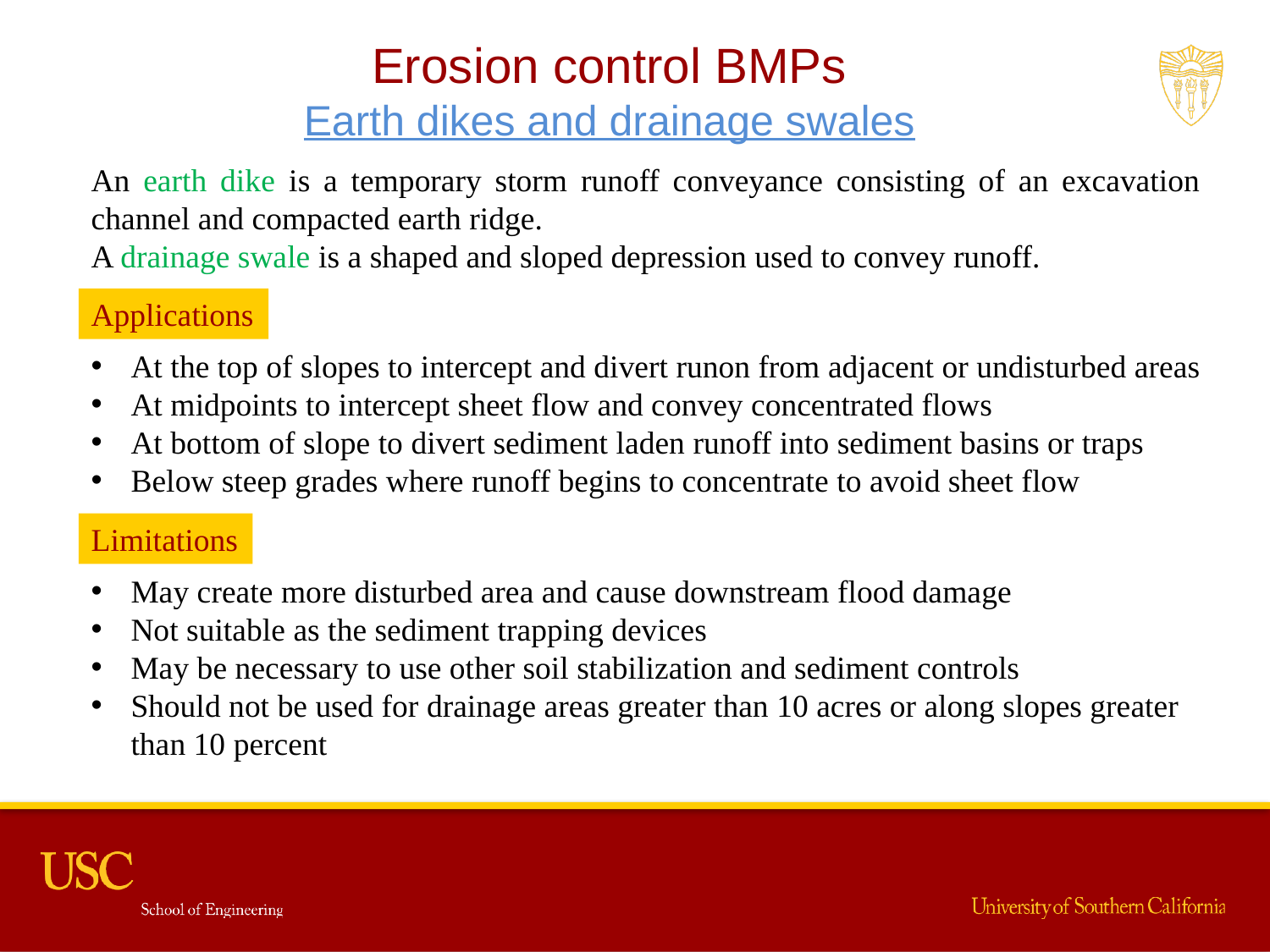

Erosion control BMPs
Earth dikes and drainage swales
An earth dike is a temporary storm runoff conveyance consisting of an excavation channel and compacted earth ridge.
A drainage swale is a shaped and sloped depression used to convey runoff.
Applications
At the top of slopes to intercept and divert runon from adjacent or undisturbed areas
At midpoints to intercept sheet flow and convey concentrated flows
At bottom of slope to divert sediment laden runoff into sediment basins or traps
Below steep grades where runoff begins to concentrate to avoid sheet flow
Limitations
May create more disturbed area and cause downstream flood damage
Not suitable as the sediment trapping devices
May be necessary to use other soil stabilization and sediment controls
Should not be used for drainage areas greater than 10 acres or along slopes greater than 10 percent